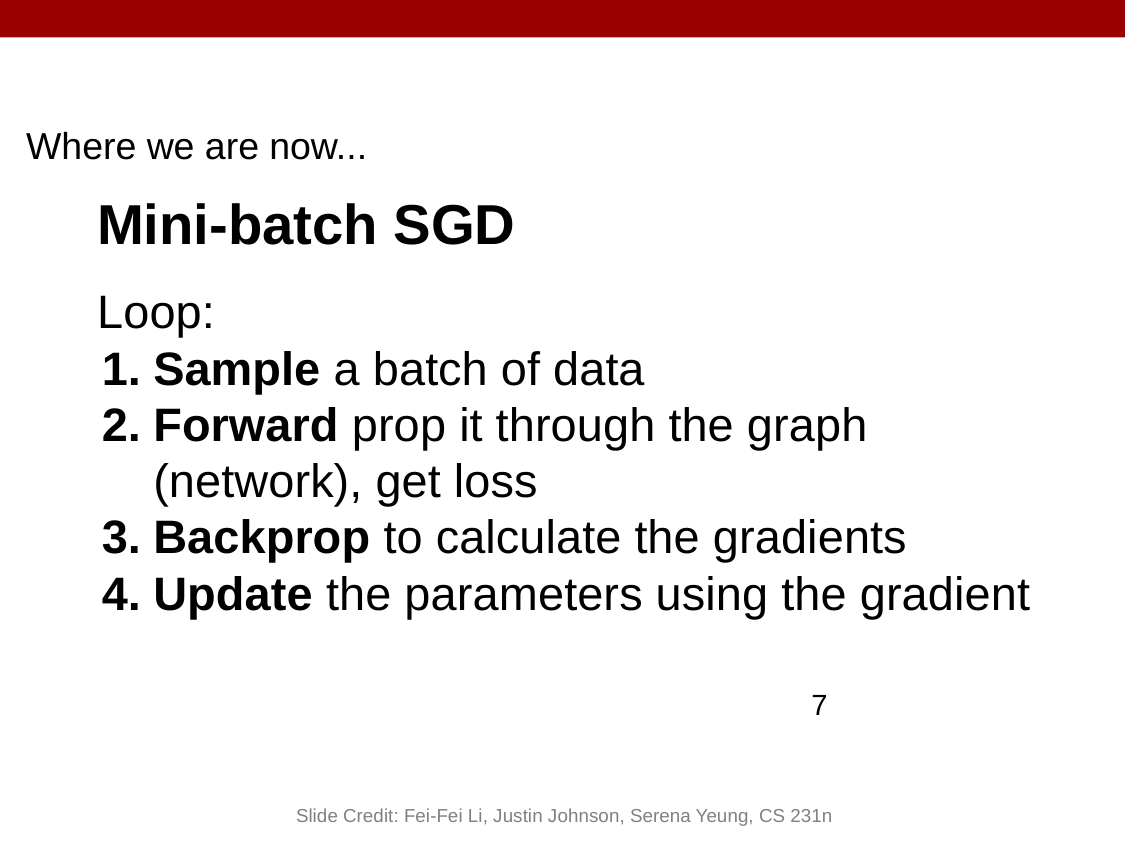

# Where we are now...
Mini-batch SGD
Loop:
Sample a batch of data
Forward prop it through the graph (network), get loss
Backprop to calculate the gradients
Update the parameters using the gradient
7
Slide Credit: Fei-Fei Li, Justin Johnson, Serena Yeung, CS 231n